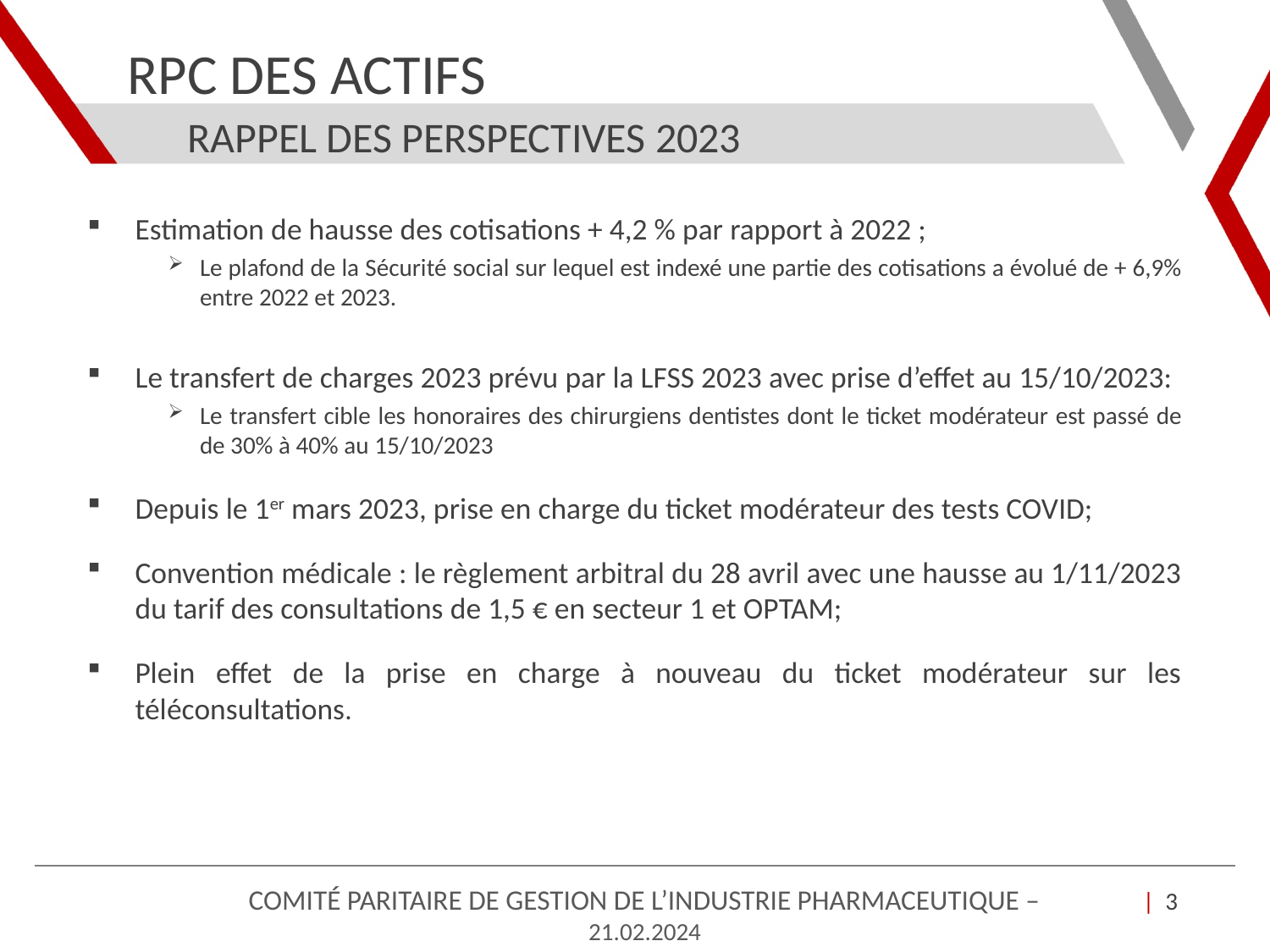

# RPC des actifs
Rappel des perspectives 2023
Estimation de hausse des cotisations + 4,2 % par rapport à 2022 ;
Le plafond de la Sécurité social sur lequel est indexé une partie des cotisations a évolué de + 6,9% entre 2022 et 2023.

Le transfert de charges 2023 prévu par la LFSS 2023 avec prise d’effet au 15/10/2023:
Le transfert cible les honoraires des chirurgiens dentistes dont le ticket modérateur est passé de de 30% à 40% au 15/10/2023

Depuis le 1er mars 2023, prise en charge du ticket modérateur des tests COVID;

Convention médicale : le règlement arbitral du 28 avril avec une hausse au 1/11/2023 du tarif des consultations de 1,5 € en secteur 1 et OPTAM;

Plein effet de la prise en charge à nouveau du ticket modérateur sur les téléconsultations.